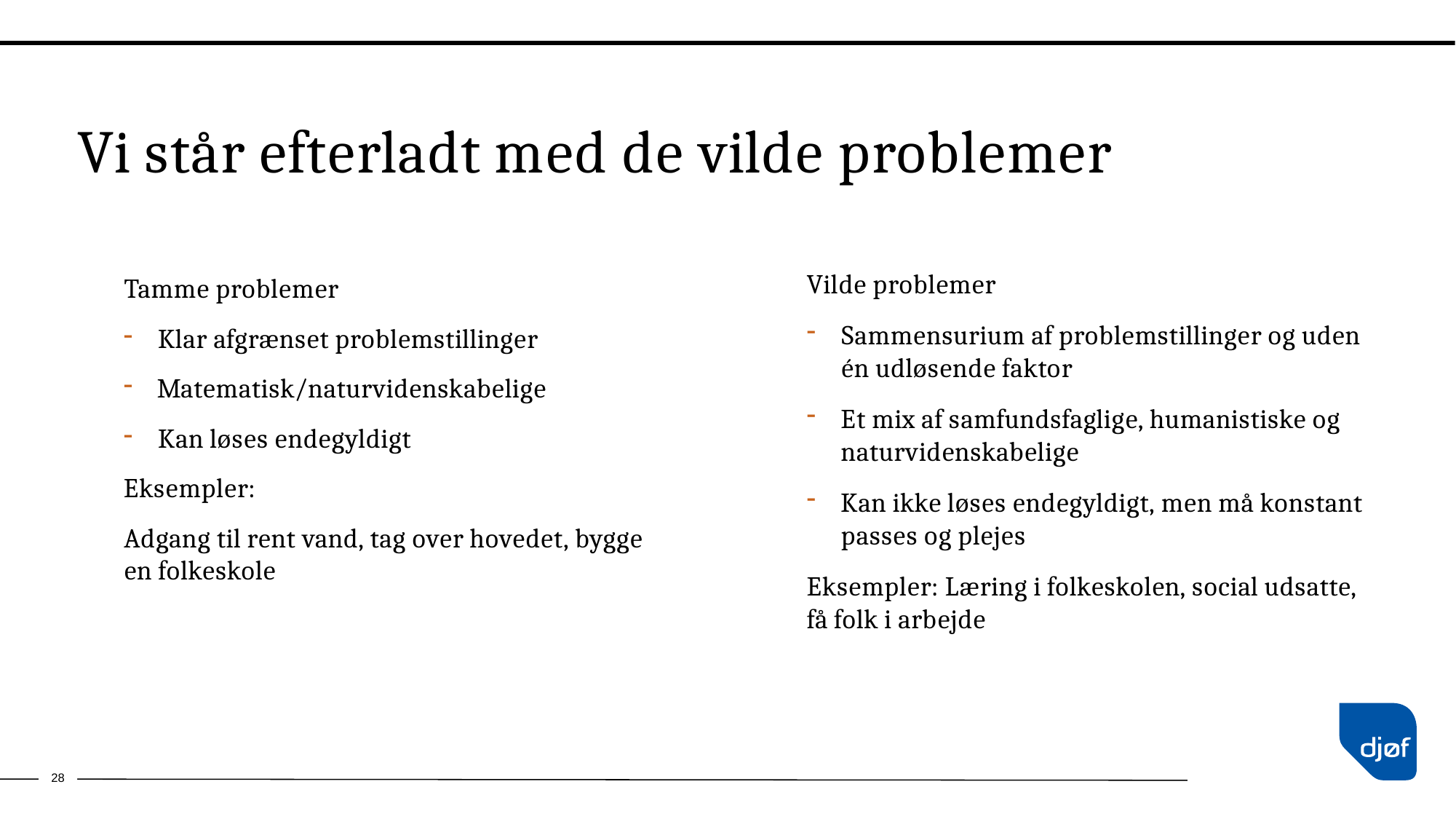

# Vi står efterladt med de vilde problemer
Vilde problemer
Sammensurium af problemstillinger og uden én udløsende faktor
Et mix af samfundsfaglige, humanistiske og naturvidenskabelige
Kan ikke løses endegyldigt, men må konstant passes og plejes
Eksempler: Læring i folkeskolen, social udsatte, få folk i arbejde

Tamme problemer
Klar afgrænset problemstillinger
Matematisk/naturvidenskabelige
Kan løses endegyldigt
Eksempler:
Adgang til rent vand, tag over hovedet, bygge en folkeskole

28